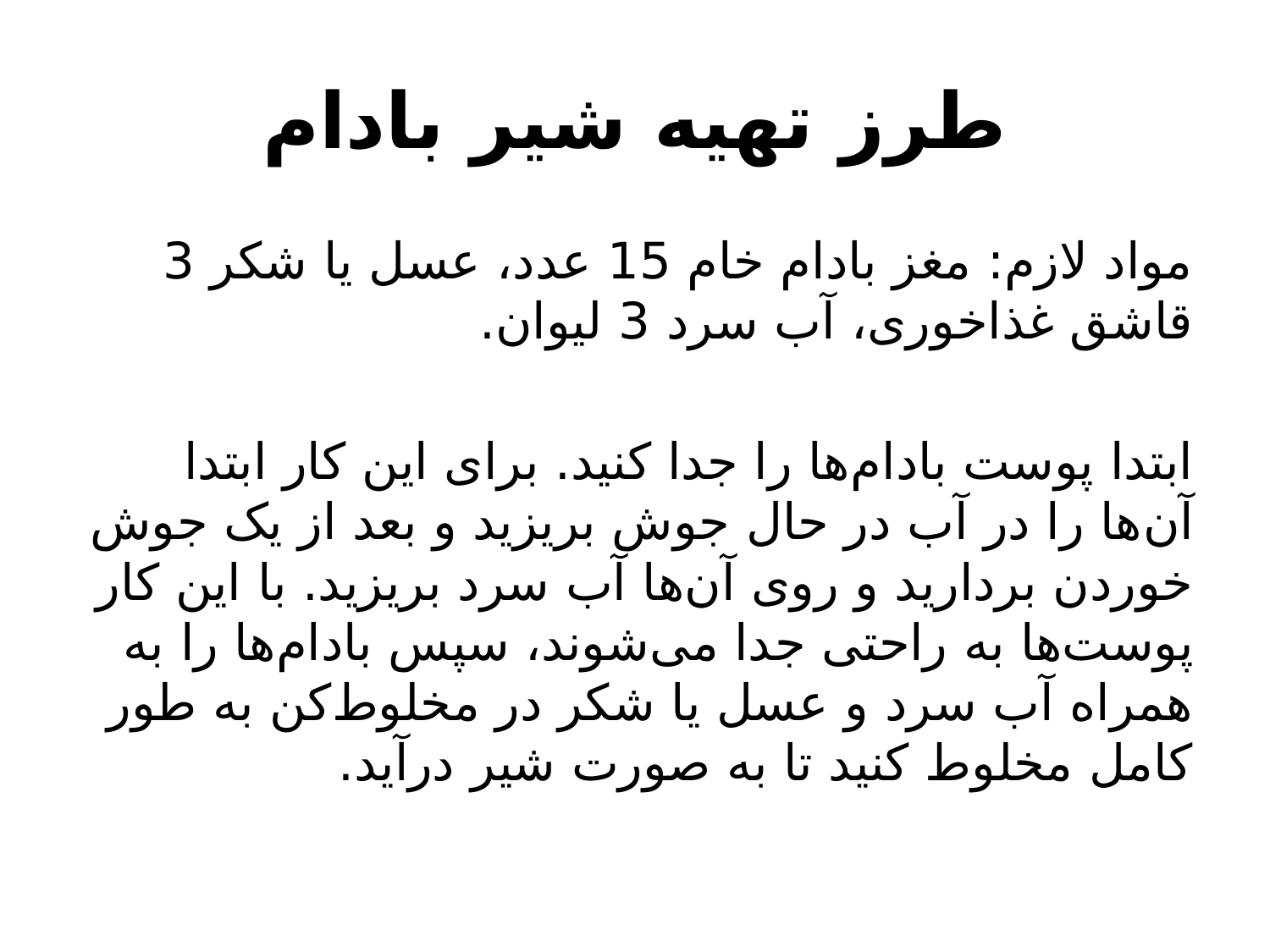

# طرز تهیه شیر بادام
مواد لازم: مغز بادام خام 15 عدد، عسل یا شکر 3 قاشق غذاخوری، آب سرد 3 لیوان.

ابتدا پوست بادام‌ها را جدا کنید. برای این کار ابتدا آن‌ها را در آب در حال جوش بریزید و بعد از یک جوش خوردن بردارید و روی آن‌ها آب سرد بریزید. با این کار پوست‌ها به راحتی جدا می‌شوند، سپس بادام‌ها را به همراه آب سرد و عسل یا شکر در مخلوط‌کن به طور کامل مخلوط کنید تا به صورت شیر درآید.